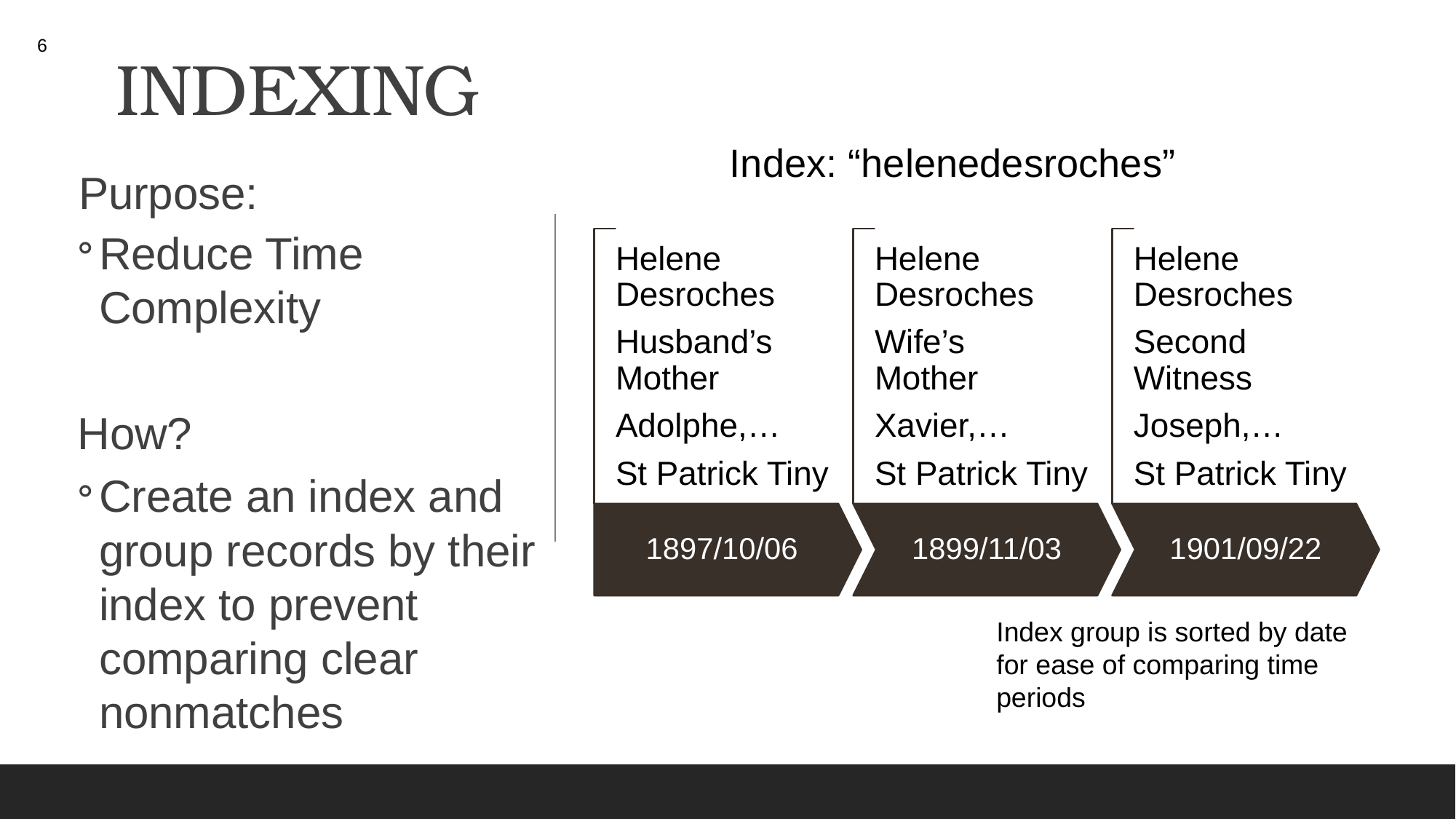

6
# INDEXING
1897/10/06
Helene Desroches
Husband’s Mother
Adolphe,…
St Patrick Tiny

1899/11/03
Helene Desroches
Wife’s    Mother
Xavier,…
St Patrick Tiny
1901/09/22
Helene Desroches
Second Witness
Joseph,…
St Patrick Tiny
Index: “helenedesroches”
  Purpose:
Reduce Time Complexity

How?
Create an index and group records by their index to prevent comparing clear nonmatches
Index group is sorted by date for ease of comparing time periods